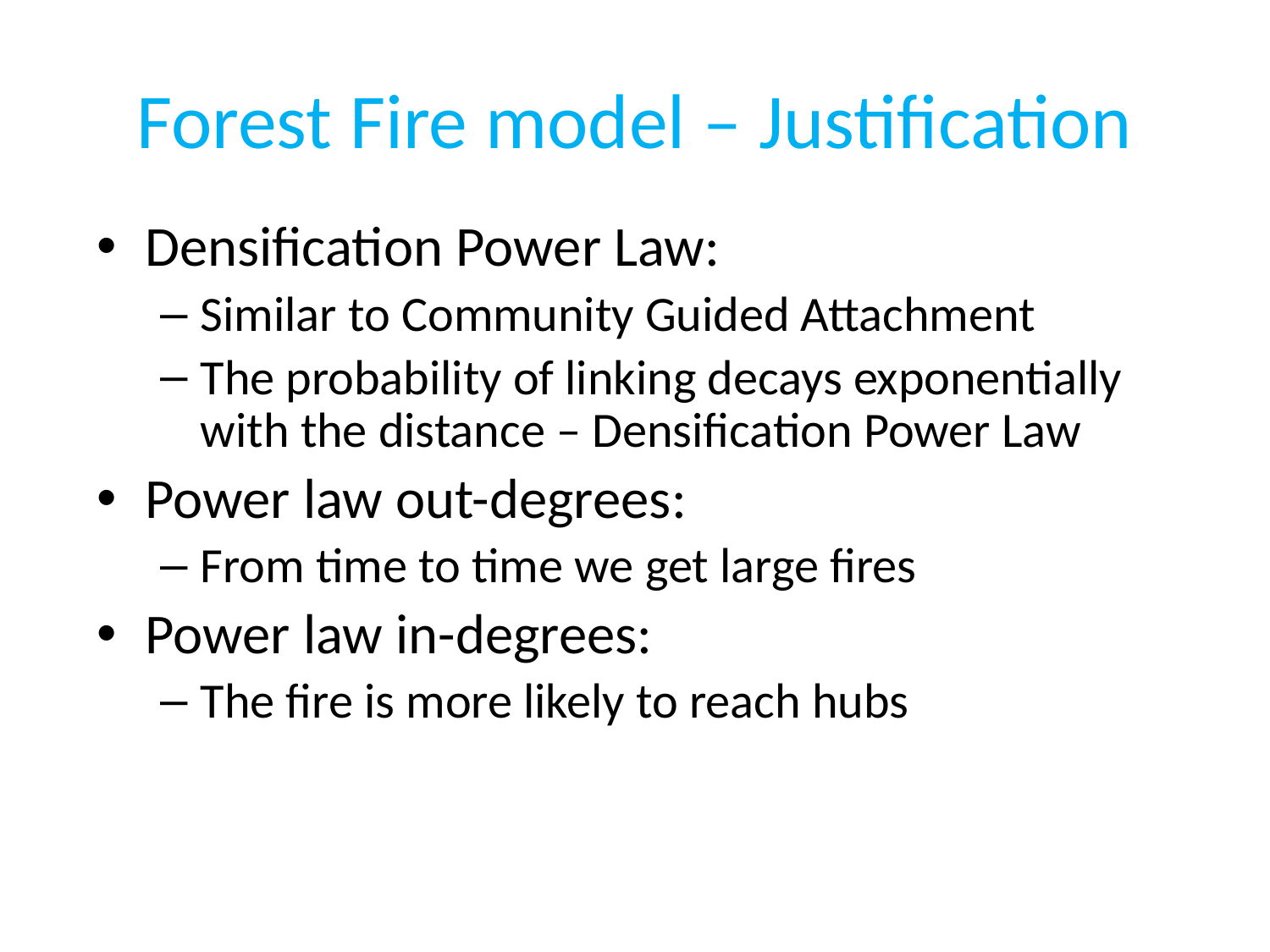

# Forest Fire model – Justification
Densification Power Law:
Similar to Community Guided Attachment
The probability of linking decays exponentially with the distance – Densification Power Law
Power law out-degrees:
From time to time we get large fires
Power law in-degrees:
The fire is more likely to reach hubs